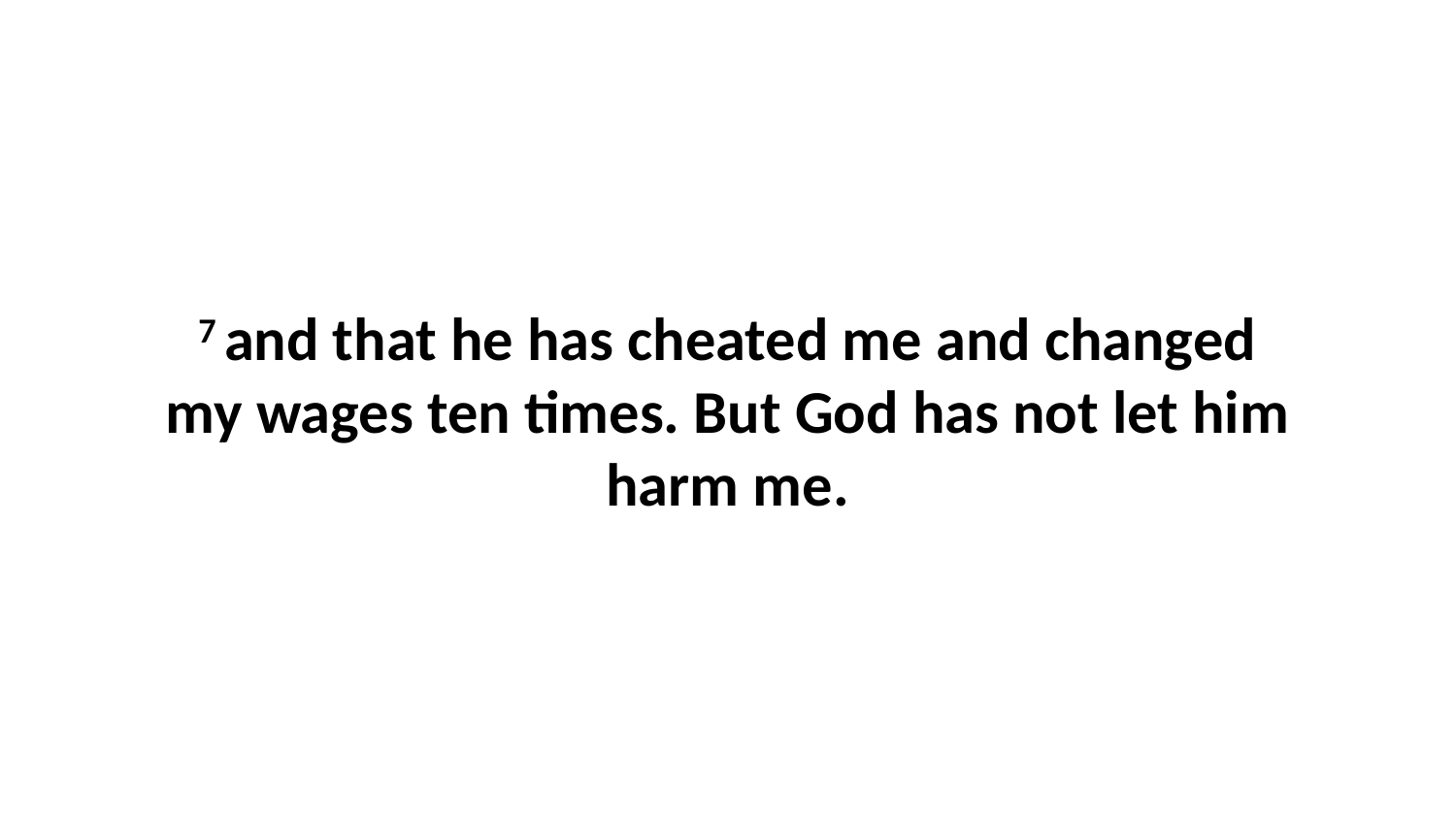

7 and that he has cheated me and changed my wages ten times. But God has not let him harm me.